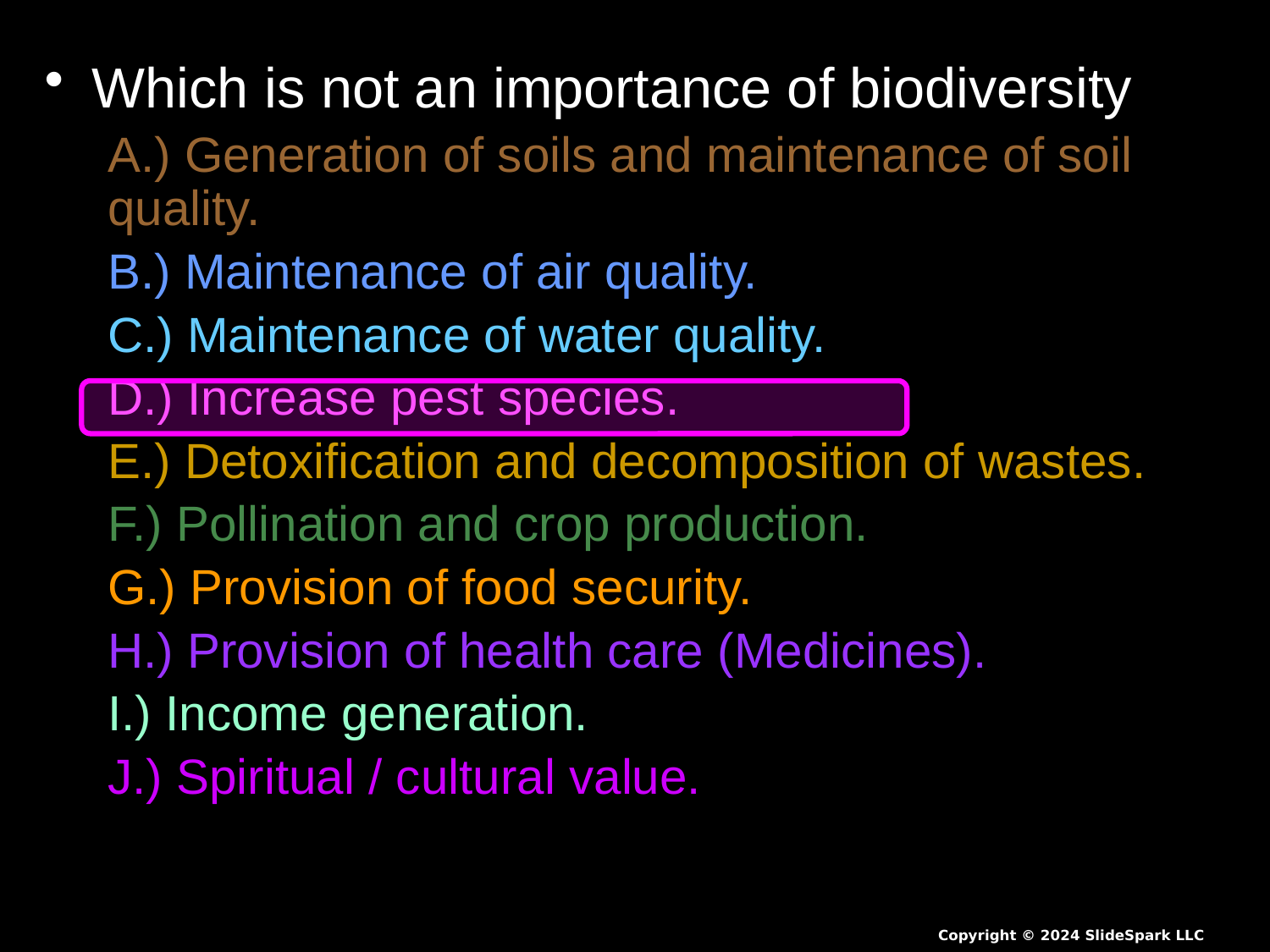

Which is not an importance of biodiversity
A.) Generation of soils and maintenance of soil quality.
B.) Maintenance of air quality.
C.) Maintenance of water quality.
D.) Increase pest species.
E.) Detoxification and decomposition of wastes.
F.) Pollination and crop production.
G.) Provision of food security.
H.) Provision of health care (Medicines).
I.) Income generation.
J.) Spiritual / cultural value.

Copyright © 2024 SlideSpark LLC